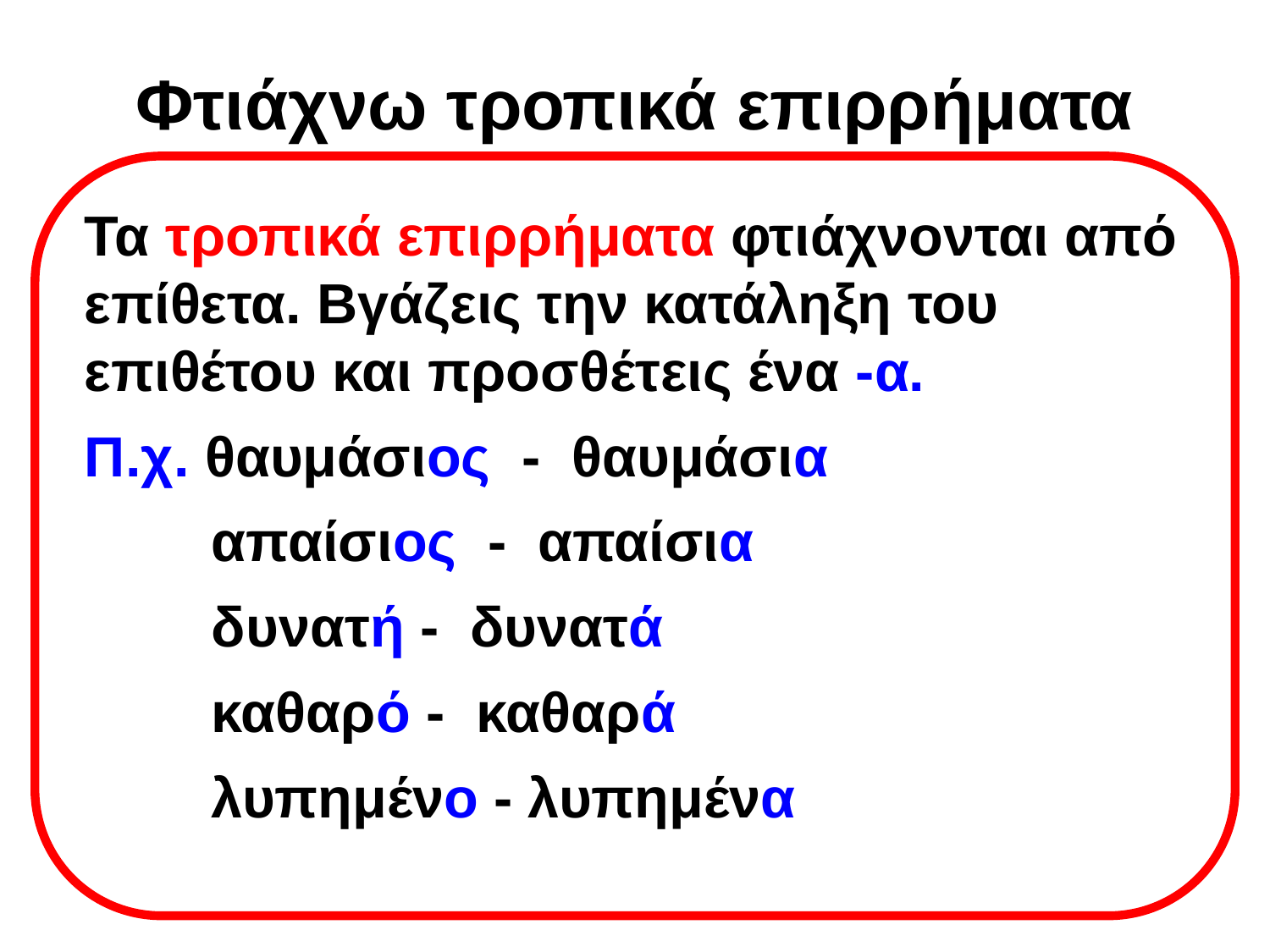

Φτιάχνω τροπικά επιρρήματα
Τα τροπικά επιρρήματα φτιάχνονται από επίθετα. Βγάζεις την κατάληξη του επιθέτου και προσθέτεις ένα -α.
Π.χ. θαυμάσιος  -  θαυμάσια
	απαίσιος  -  απαίσια
	δυνατή -  δυνατά
	καθαρό -  καθαρά
	λυπημένο - λυπημένα